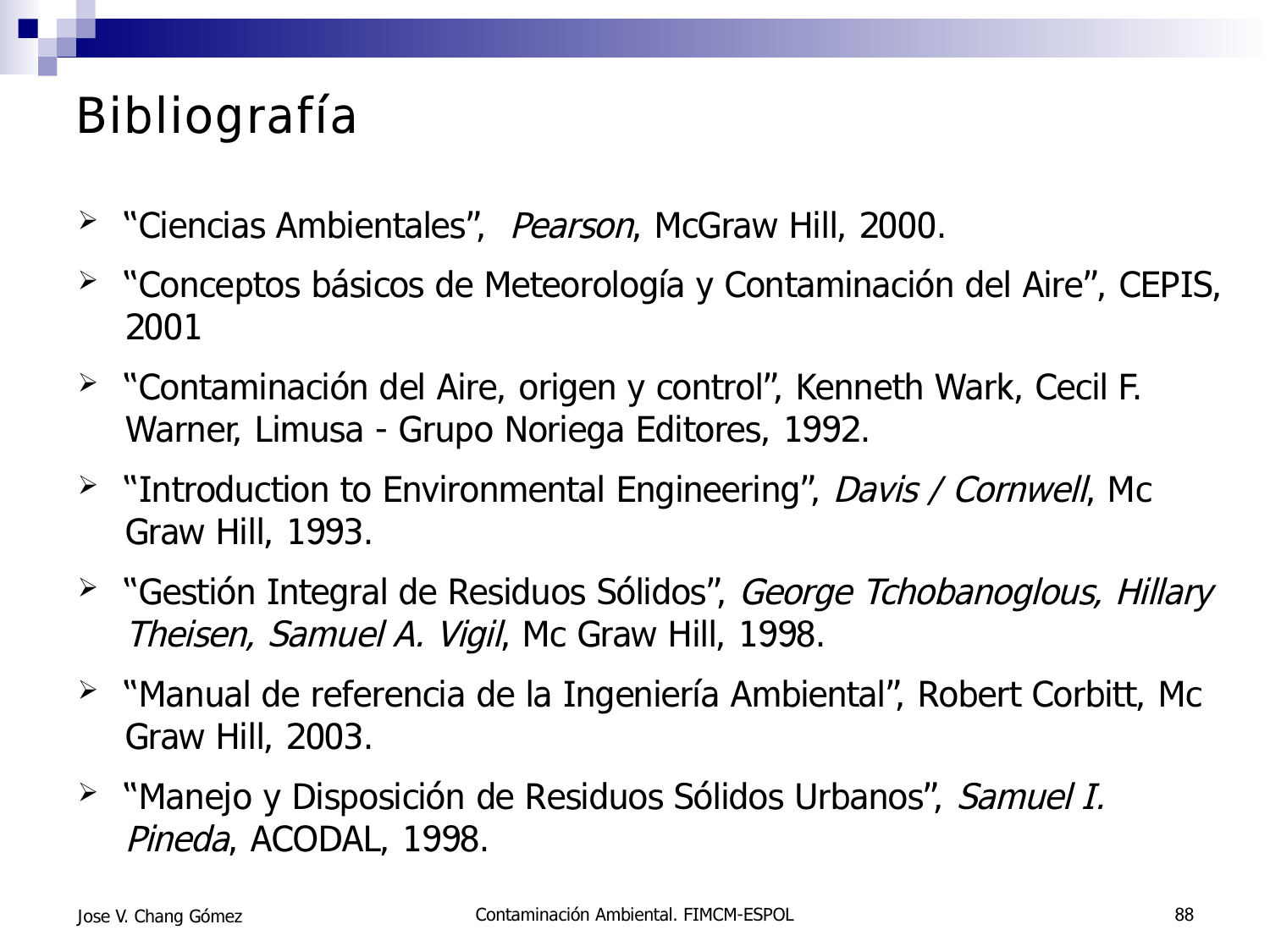

# Bibliografía
“Ciencias Ambientales”,  Pearson, McGraw Hill, 2000.
“Conceptos básicos de Meteorología y Contaminación del Aire”, CEPIS, 2001
“Contaminación del Aire, origen y control”, Kenneth Wark, Cecil F. Warner, Limusa - Grupo Noriega Editores, 1992.
“Introduction to Environmental Engineering”, Davis / Cornwell, Mc Graw Hill, 1993.
“Gestión Integral de Residuos Sólidos”, George Tchobanoglous, Hillary Theisen, Samuel A. Vigil, Mc Graw Hill, 1998.
“Manual de referencia de la Ingeniería Ambiental”, Robert Corbitt, Mc Graw Hill, 2003.
“Manejo y Disposición de Residuos Sólidos Urbanos”, Samuel I. Pineda, ACODAL, 1998.
Jose V. Chang Gómez
Contaminación Ambiental. FIMCM-ESPOL
88